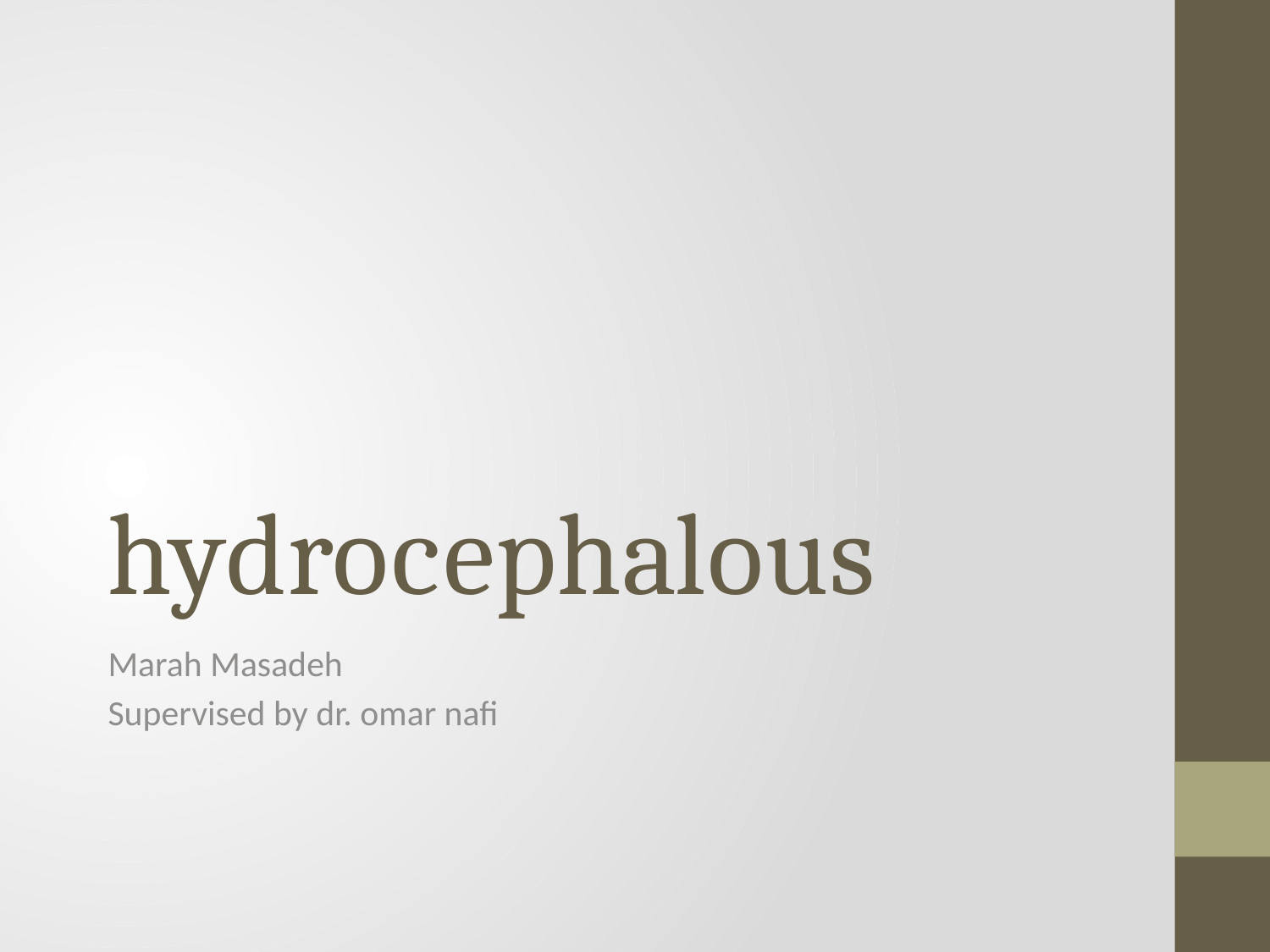

# hydrocephalous
Marah Masadeh
Supervised by dr. omar nafi